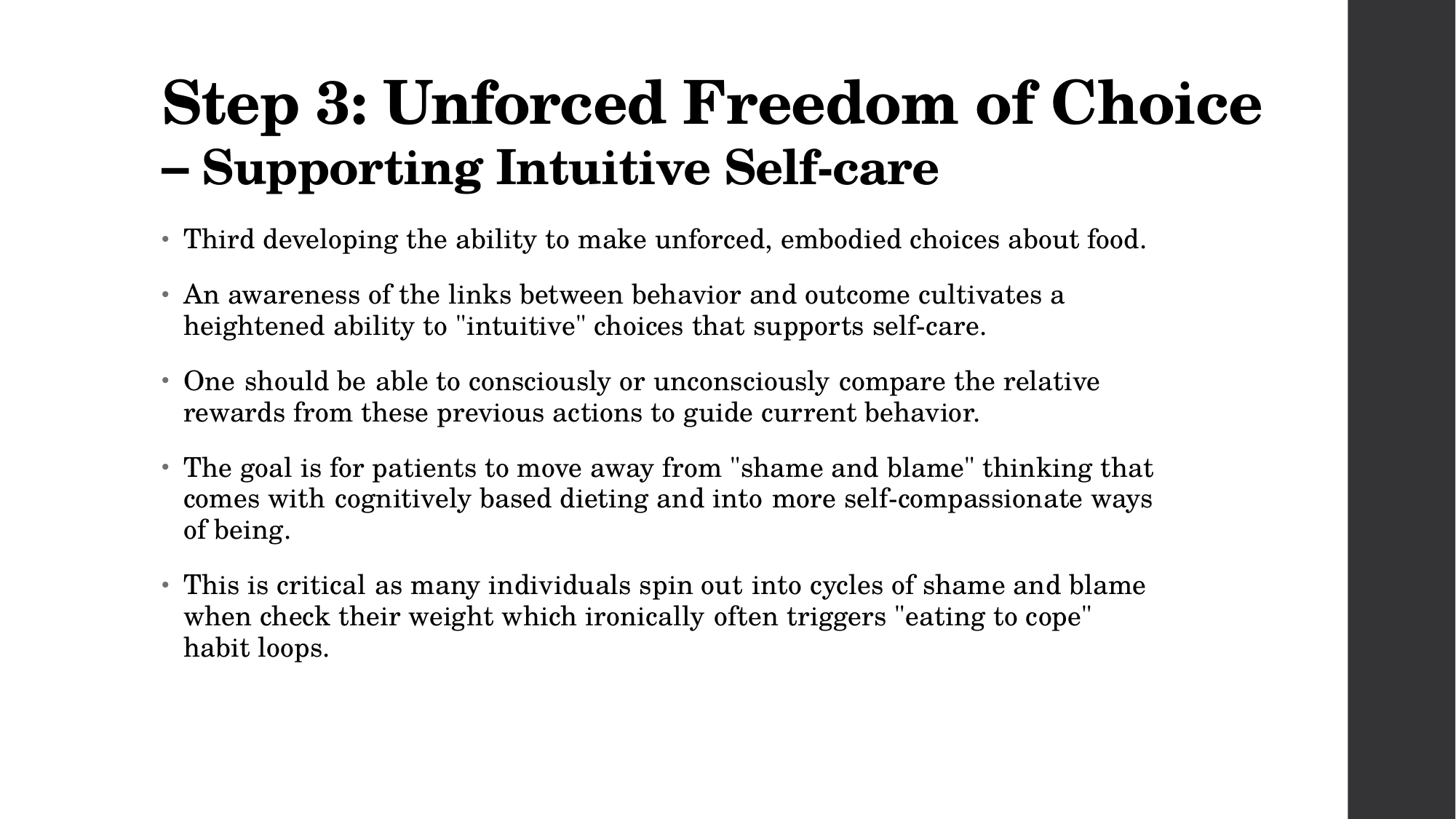

# Step 3: Unforced Freedom of Choice – Supporting Intuitive Self-care
Third developing the ability to make unforced, embodied choices about food.
An awareness of the links between behavior and outcome cultivates a heightened ability to "intuitive" choices that supports self-care.
One should be able to consciously or unconsciously compare the relative rewards from these previous actions to guide current behavior.
The goal is for patients to move away from "shame and blame" thinking that comes with cognitively based dieting and into more self-compassionate ways of being.
This is critical as many individuals spin out into cycles of shame and blame when check their weight which ironically often triggers "eating to cope" habit loops.